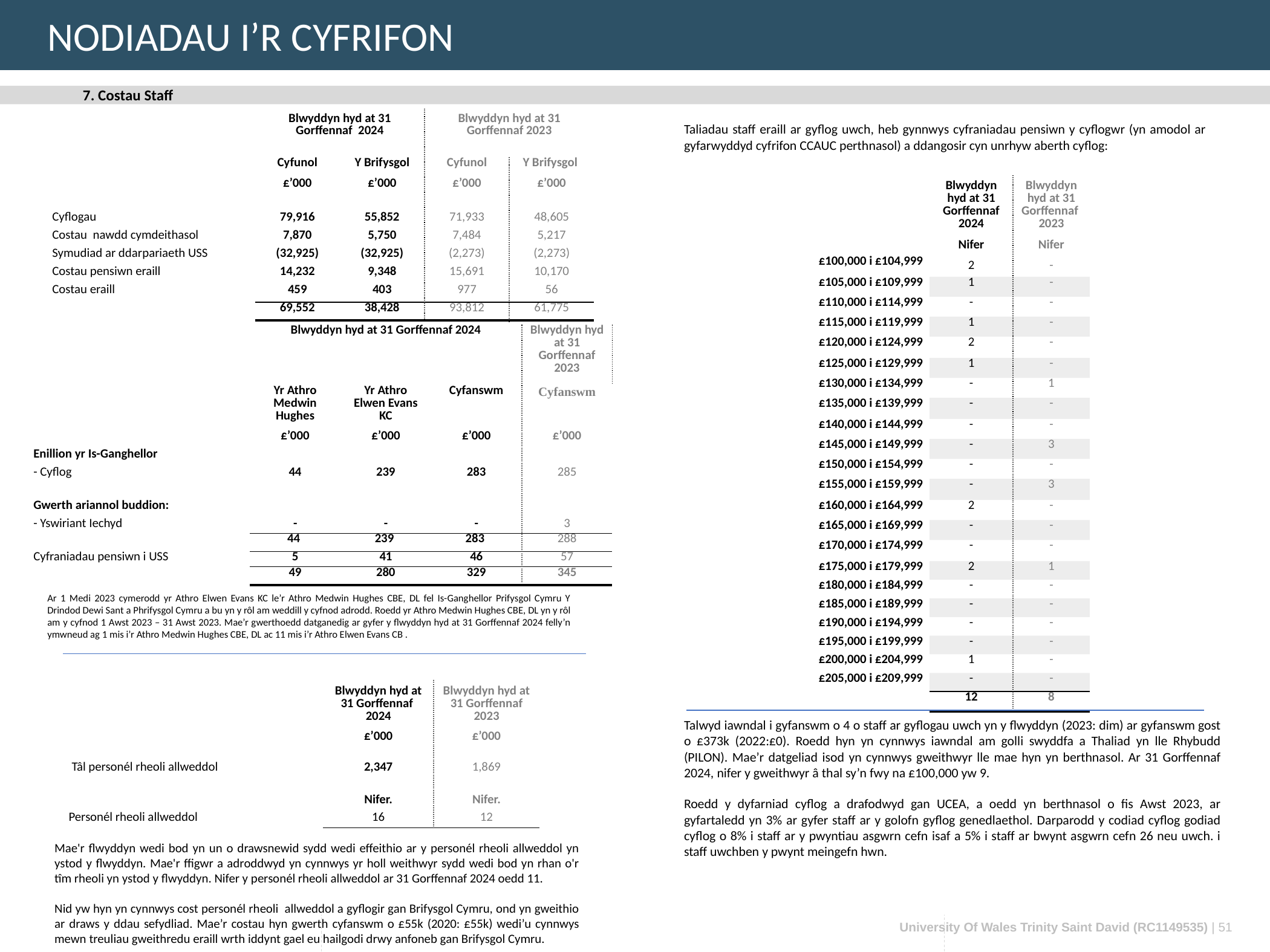

NODIADAU I’R CYFRIFON
7. Costau Staff

|  |  | Blwyddyn hyd at 31 Gorffennaf 2024 |  | Blwyddyn hyd at 31 Gorffennaf 2023 |  |
| --- | --- | --- | --- | --- | --- |
|  |  | Cyfunol | Y Brifysgol | Cyfunol | Y Brifysgol |
|  |  | £’000 | £’000 | £’000 | £’000 |
|  |  |  |  |  |  |
| Cyflogau |  | 79,916 | 55,852 | 71,933 | 48,605 |
| Costau nawdd cymdeithasol |  | 7,870 | 5,750 | 7,484 | 5,217 |
| Symudiad ar ddarpariaeth USS |  | (32,925) | (32,925) | (2,273) | (2,273) |
| Costau pensiwn eraill |  | 14,232 | 9,348 | 15,691 | 10,170 |
| Costau eraill |  | 459 | 403 | 977 | 56 |
|  |  | 69,552 | 38,428 | 93,812 | 61,775 |
Taliadau staff eraill ar gyflog uwch, heb gynnwys cyfraniadau pensiwn y cyflogwr (yn amodol ar gyfarwyddyd cyfrifon CCAUC perthnasol) a ddangosir cyn unrhyw aberth cyflog:

|  | Blwyddyn hyd at 31 Gorffennaf 2024 | Blwyddyn hyd at 31 Gorffennaf 2023 |
| --- | --- | --- |
|  | Nifer | Nifer |
| £100,000 i £104,999 | 2 | - |
| £105,000 i £109,999 | 1 | - |
| £110,000 i £114,999 | - | - |
| £115,000 i £119,999 | 1 | - |
| £120,000 i £124,999 | 2 | - |
| £125,000 i £129,999 | 1 | - |
| £130,000 i £134,999 | - | 1 |
| £135,000 i £139,999 | - | - |
| £140,000 i £144,999 | - | - |
| £145,000 i £149,999 | - | 3 |
| £150,000 i £154,999 | - | - |
| £155,000 i £159,999 | - | 3 |
| £160,000 i £164,999 | 2 | - |
| £165,000 i £169,999 | - | - |
| £170,000 i £174,999 | - | - |
| £175,000 i £179,999 | 2 | 1 |
| £180,000 i £184,999 | - | - |
| £185,000 i £189,999 | - | - |
| £190,000 i £194,999 | - | - |
| £195,000 i £199,999 | - | - |
| £200,000 i £204,999 | 1 | - |
| £205,000 i £209,999 | - | - |
|  | 12 | 8 |
|  | Blwyddyn hyd at 31 Gorffennaf 2024 |  |  | Blwyddyn hyd at 31 Gorffennaf 2023 |
| --- | --- | --- | --- | --- |
|  | Yr Athro Medwin Hughes | Yr Athro Elwen Evans KC | Cyfanswm | Cyfanswm |
|  | £’000 | £’000 | £’000 | £’000 |
| Enillion yr Is-Ganghellor |  |  |  |  |
| - Cyflog | 44 | 239 | 283 | 285 |
|  |  |  |  |  |
| Gwerth ariannol buddion: |  |  |  |  |
| - Yswiriant Iechyd | - | - | - | 3 |
|  | 44 | 239 | 283 | 288 |
| Cyfraniadau pensiwn i USS | 5 | 41 | 46 | 57 |
|  | 49 | 280 | 329 | 345 |
Ar 1 Medi 2023 cymerodd yr Athro Elwen Evans KC le’r Athro Medwin Hughes CBE, DL fel Is-Ganghellor Prifysgol Cymru Y Drindod Dewi Sant a Phrifysgol Cymru a bu yn y rôl am weddill y cyfnod adrodd. Roedd yr Athro Medwin Hughes CBE, DL yn y rôl am y cyfnod 1 Awst 2023 – 31 Awst 2023. Mae’r gwerthoedd datganedig ar gyfer y flwyddyn hyd at 31 Gorffennaf 2024 felly’n ymwneud ag 1 mis i’r Athro Medwin Hughes CBE, DL ac 11 mis i’r Athro Elwen Evans CB .
|  | Blwyddyn hyd at 31 Gorffennaf 2024 | Blwyddyn hyd at 31 Gorffennaf 2023 |
| --- | --- | --- |
|  | £’000 | £’000 |
|  |  |  |
| Tâl personél rheoli allweddol | 2,347 | 1,869 |
|  |  |  |
|  | Nifer. | Nifer. |
| Personél rheoli allweddol | 16 | 12 |
Talwyd iawndal i gyfanswm o 4 o staff ar gyflogau uwch yn y flwyddyn (2023: dim) ar gyfanswm gost o £373k (2022:£0). Roedd hyn yn cynnwys iawndal am golli swyddfa a Thaliad yn lle Rhybudd (PILON). Mae’r datgeliad isod yn cynnwys gweithwyr lle mae hyn yn berthnasol. Ar 31 Gorffennaf 2024, nifer y gweithwyr â thal sy’n fwy na £100,000 yw 9.
Roedd y dyfarniad cyflog a drafodwyd gan UCEA, a oedd yn berthnasol o fis Awst 2023, ar gyfartaledd yn 3% ar gyfer staff ar y golofn gyflog genedlaethol. Darparodd y codiad cyflog godiad cyflog o 8% i staff ar y pwyntiau asgwrn cefn isaf a 5% i staff ar bwynt asgwrn cefn 26 neu uwch. i staff uwchben y pwynt meingefn hwn.
Mae'r flwyddyn wedi bod yn un o drawsnewid sydd wedi effeithio ar y personél rheoli allweddol yn ystod y flwyddyn. Mae'r ffigwr a adroddwyd yn cynnwys yr holl weithwyr sydd wedi bod yn rhan o'r tîm rheoli yn ystod y flwyddyn. Nifer y personél rheoli allweddol ar 31 Gorffennaf 2024 oedd 11.

Nid yw hyn yn cynnwys cost personél rheoli  allweddol a gyflogir gan Brifysgol Cymru, ond yn gweithio ar draws y ddau sefydliad. Mae’r costau hyn gwerth cyfanswm o £55k (2020: £55k) wedi’u cynnwys mewn treuliau gweithredu eraill wrth iddynt gael eu hailgodi drwy anfoneb gan Brifysgol Cymru.